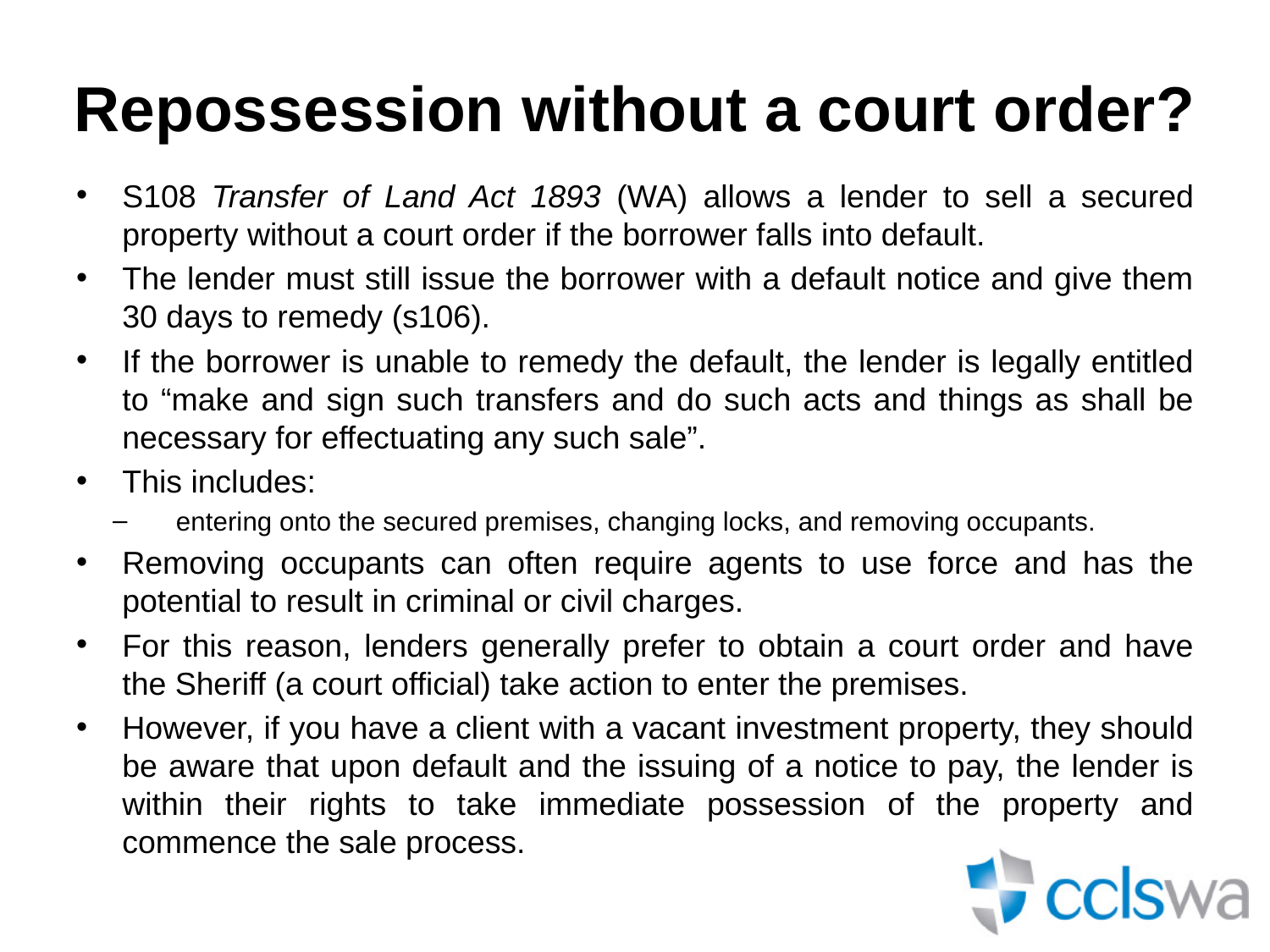

# Repossession without a court order?
S108 Transfer of Land Act 1893 (WA) allows a lender to sell a secured property without a court order if the borrower falls into default.
The lender must still issue the borrower with a default notice and give them 30 days to remedy (s106).
If the borrower is unable to remedy the default, the lender is legally entitled to “make and sign such transfers and do such acts and things as shall be necessary for effectuating any such sale”.
This includes:
entering onto the secured premises, changing locks, and removing occupants.
Removing occupants can often require agents to use force and has the potential to result in criminal or civil charges.
For this reason, lenders generally prefer to obtain a court order and have the Sheriff (a court official) take action to enter the premises.
However, if you have a client with a vacant investment property, they should be aware that upon default and the issuing of a notice to pay, the lender is within their rights to take immediate possession of the property and commence the sale process.